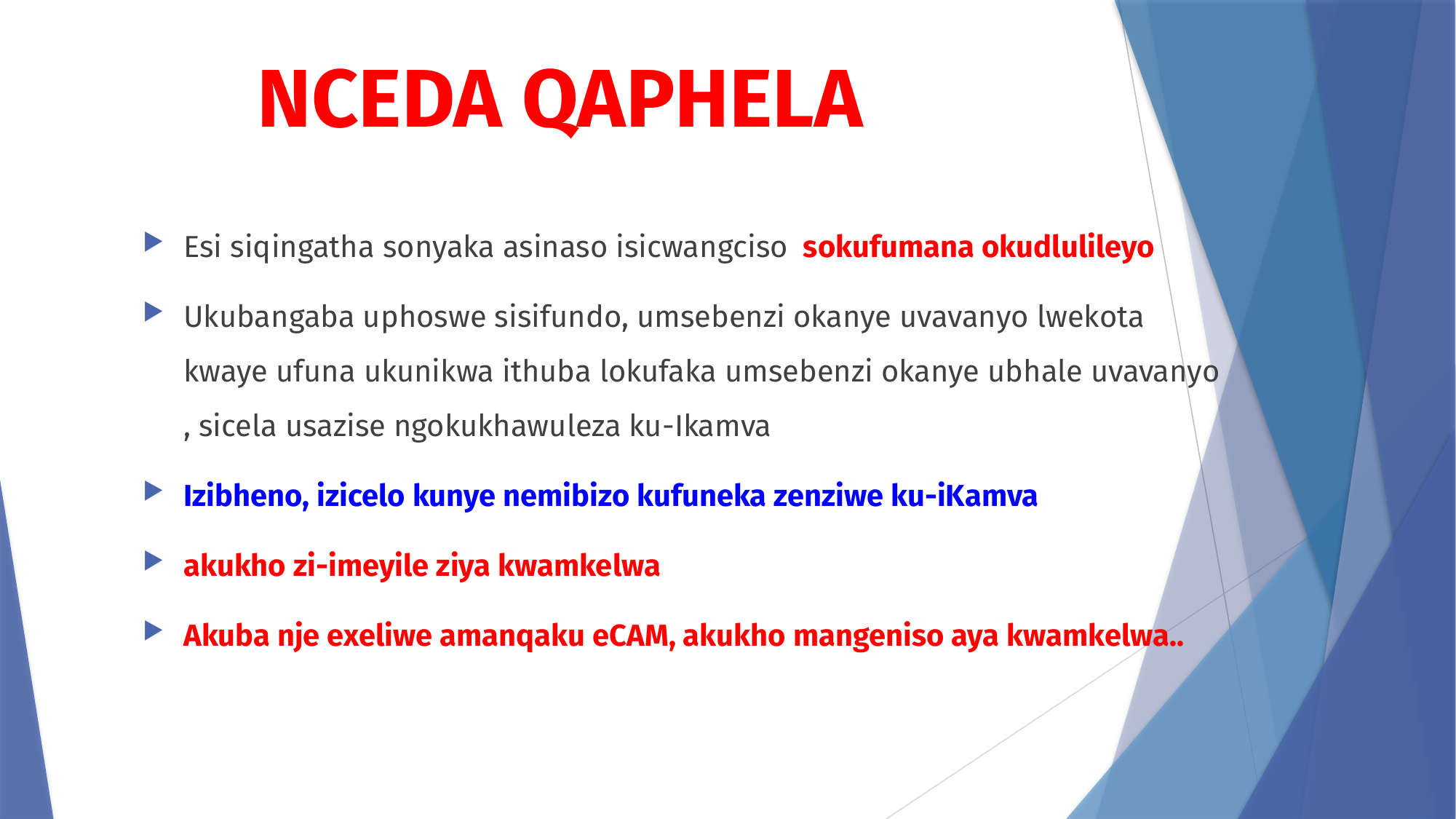

# NCEDA QAPHELA

Esi siqingatha sonyaka asinaso isicwangciso  sokufumana okudlulileyo
Ukubangaba uphoswe sisifundo, umsebenzi okanye uvavanyo lwekota kwaye ufuna ukunikwa ithuba lokufaka umsebenzi okanye ubhale uvavanyo , sicela usazise ngokukhawuleza ku-Ikamva
Izibheno, izicelo kunye nemibizo kufuneka zenziwe ku-iKamva
akukho zi-imeyile ziya kwamkelwa
Akuba nje exeliwe amanqaku eCAM, akukho mangeniso aya kwamkelwa..